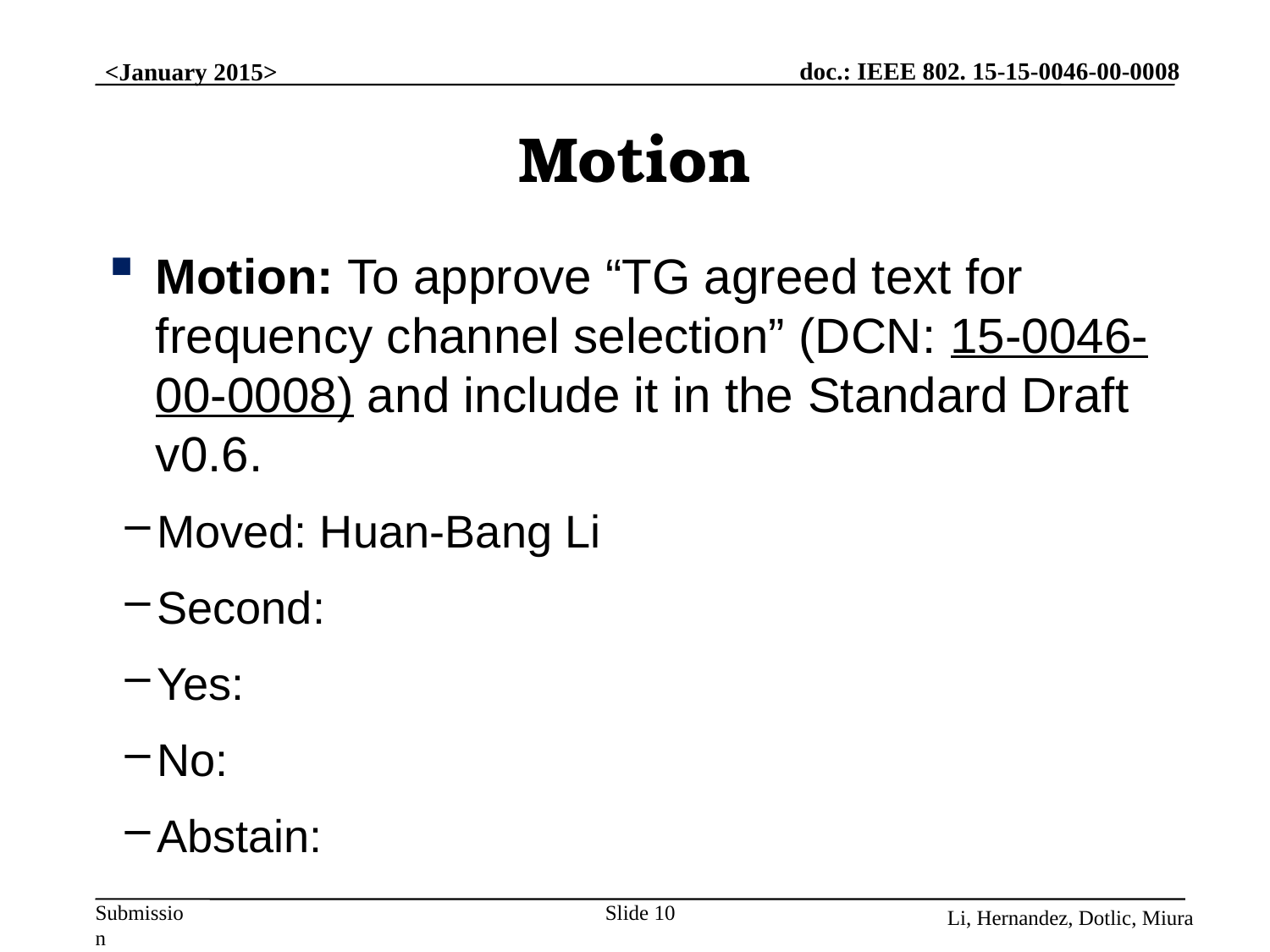

# Motion
Motion: To approve “TG agreed text for frequency channel selection” (DCN: 15-0046-00-0008) and include it in the Standard Draft v0.6.
Moved: Huan-Bang Li
Second:
Yes:
No:
Abstain:
Slide 10